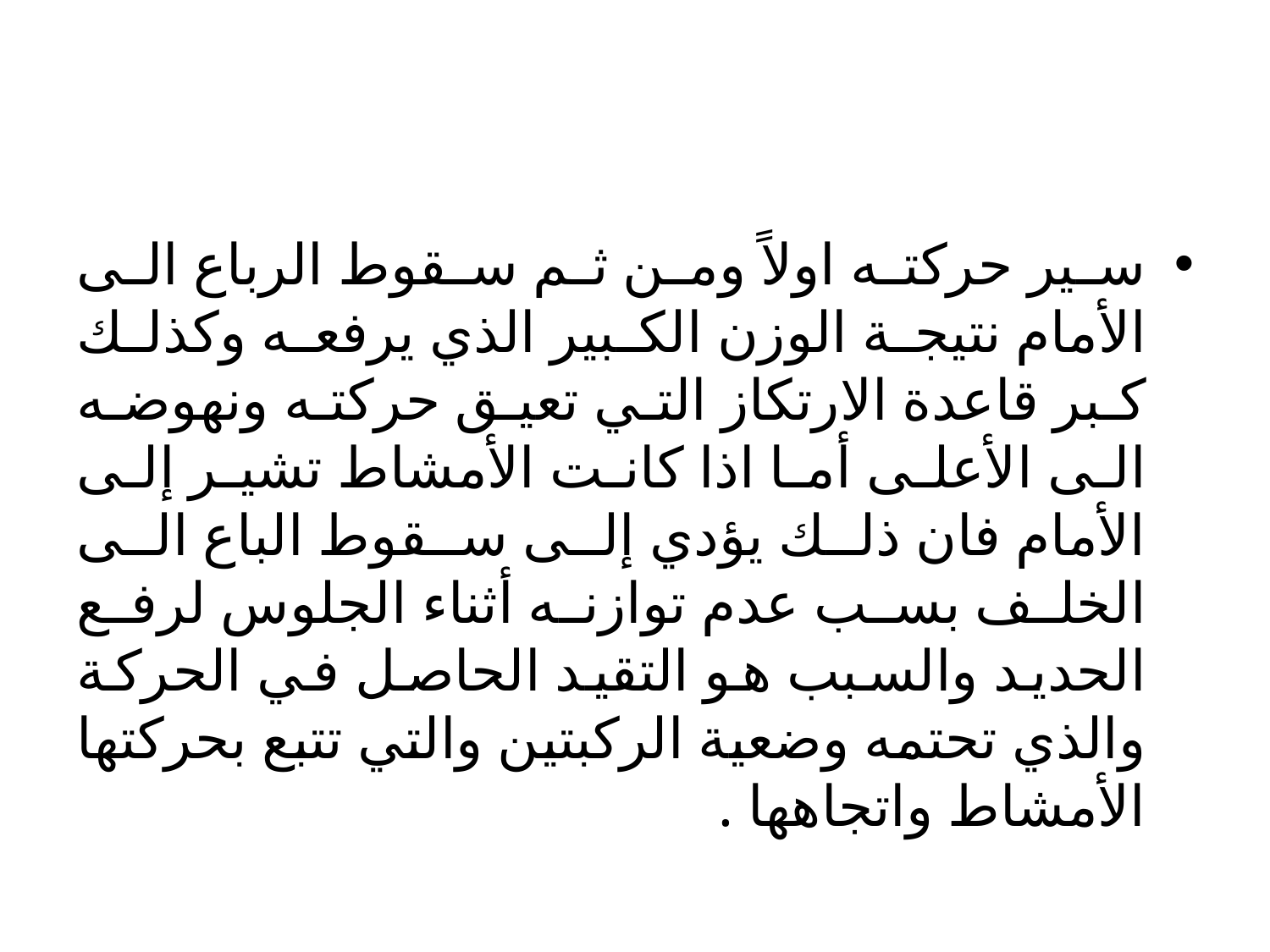

#
سير حركته اولاً ومن ثم سقوط الرباع الى الأمام نتيجة الوزن الكبير الذي يرفعه وكذلك كبر قاعدة الارتكاز التي تعيق حركته ونهوضه الى الأعلى أما اذا كانت الأمشاط تشير إلى الأمام فان ذلك يؤدي إلى سقوط الباع الى الخلف بسب عدم توازنه أثناء الجلوس لرفع الحديد والسبب هو التقيد الحاصل في الحركة والذي تحتمه وضعية الركبتين والتي تتبع بحركتها الأمشاط واتجاهها .